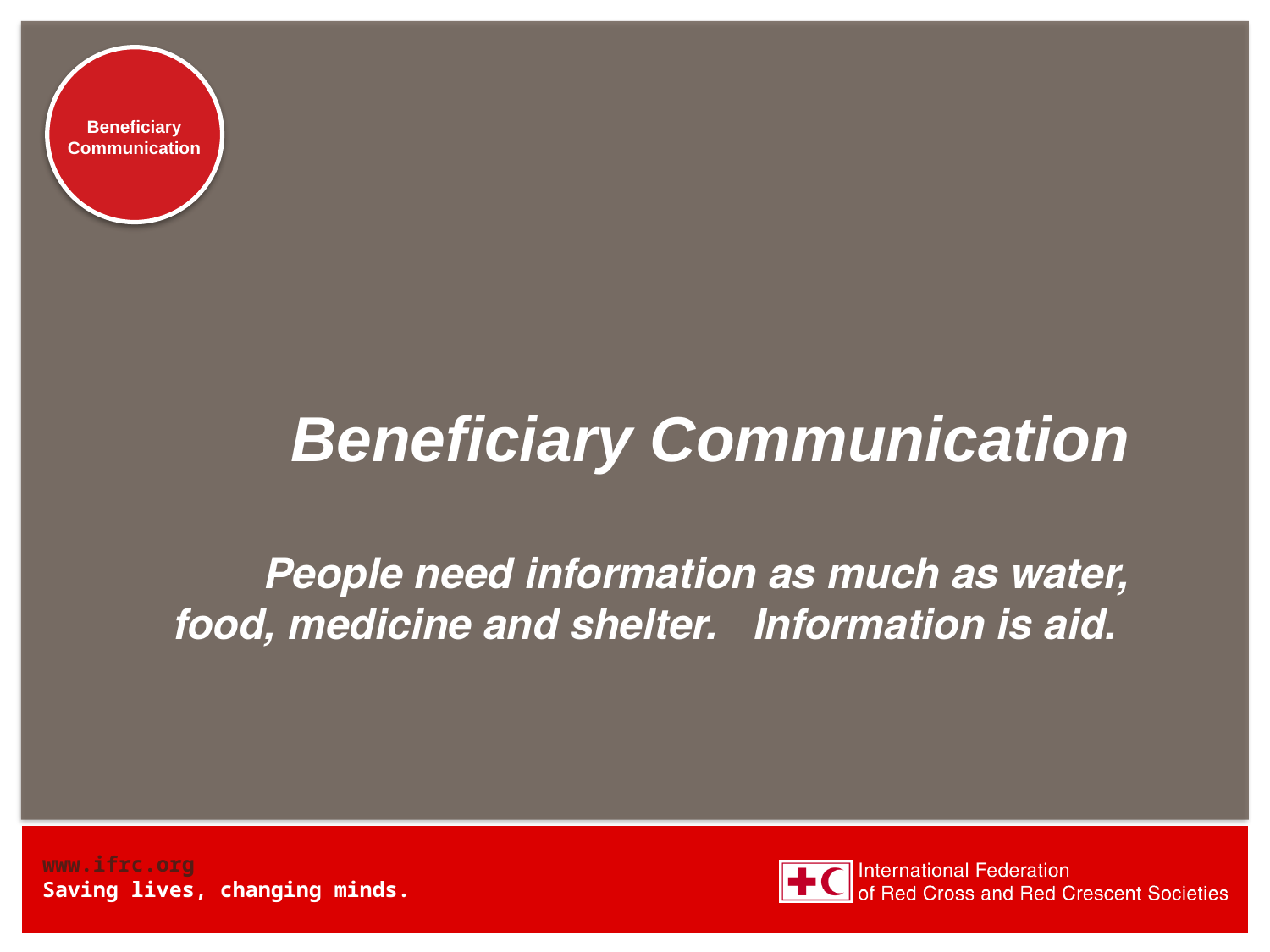

# Beneficiary Communication
People need information as much as water, food, medicine and shelter.   Information is aid.